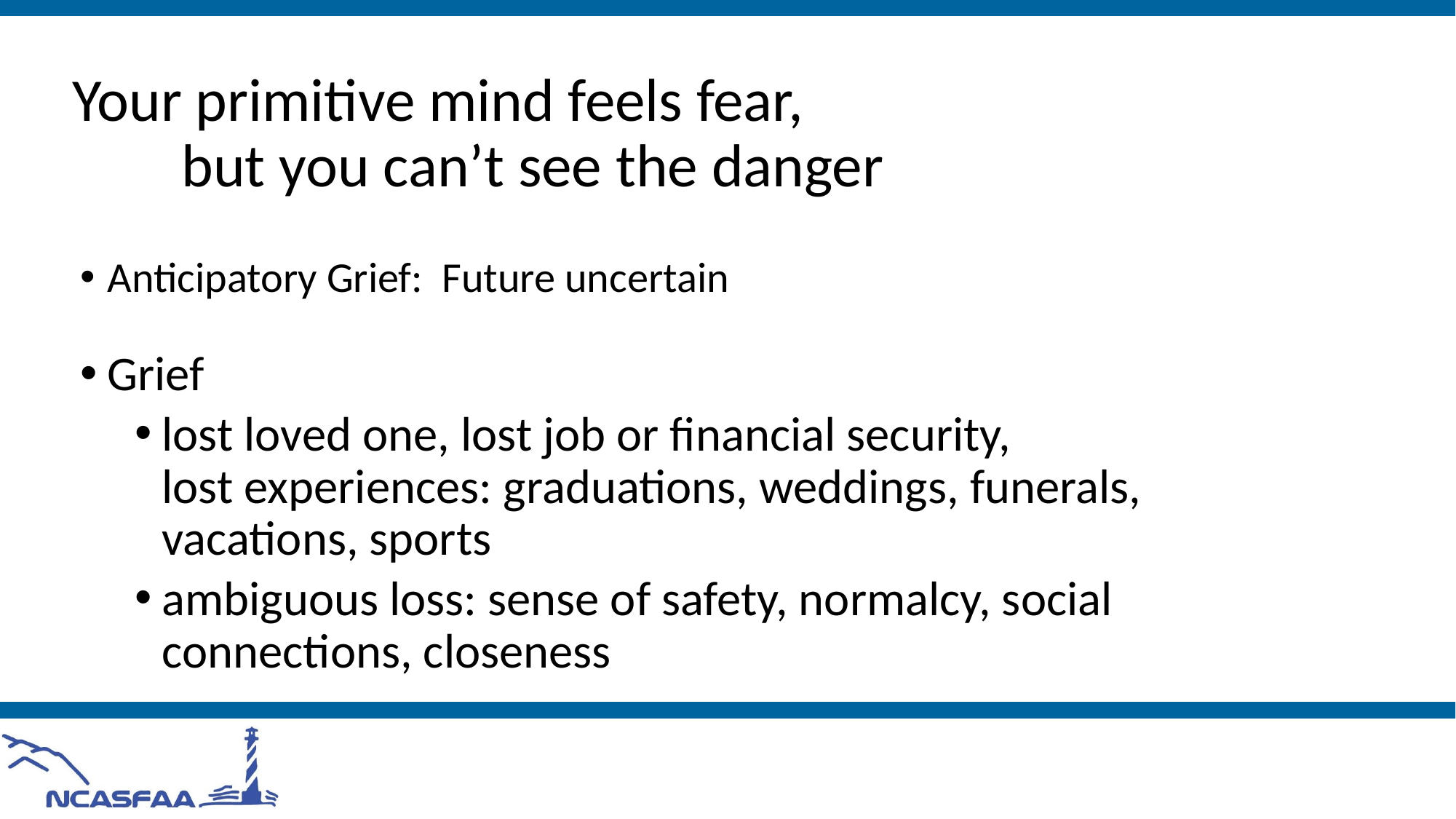

# Your primitive mind feels fear, but you can’t see the danger
Anticipatory Grief:  Future uncertain

Grief
lost loved one, lost job or financial security,
lost experiences: graduations, weddings, funerals, vacations, sports
ambiguous loss: sense of safety, normalcy, social connections, closeness